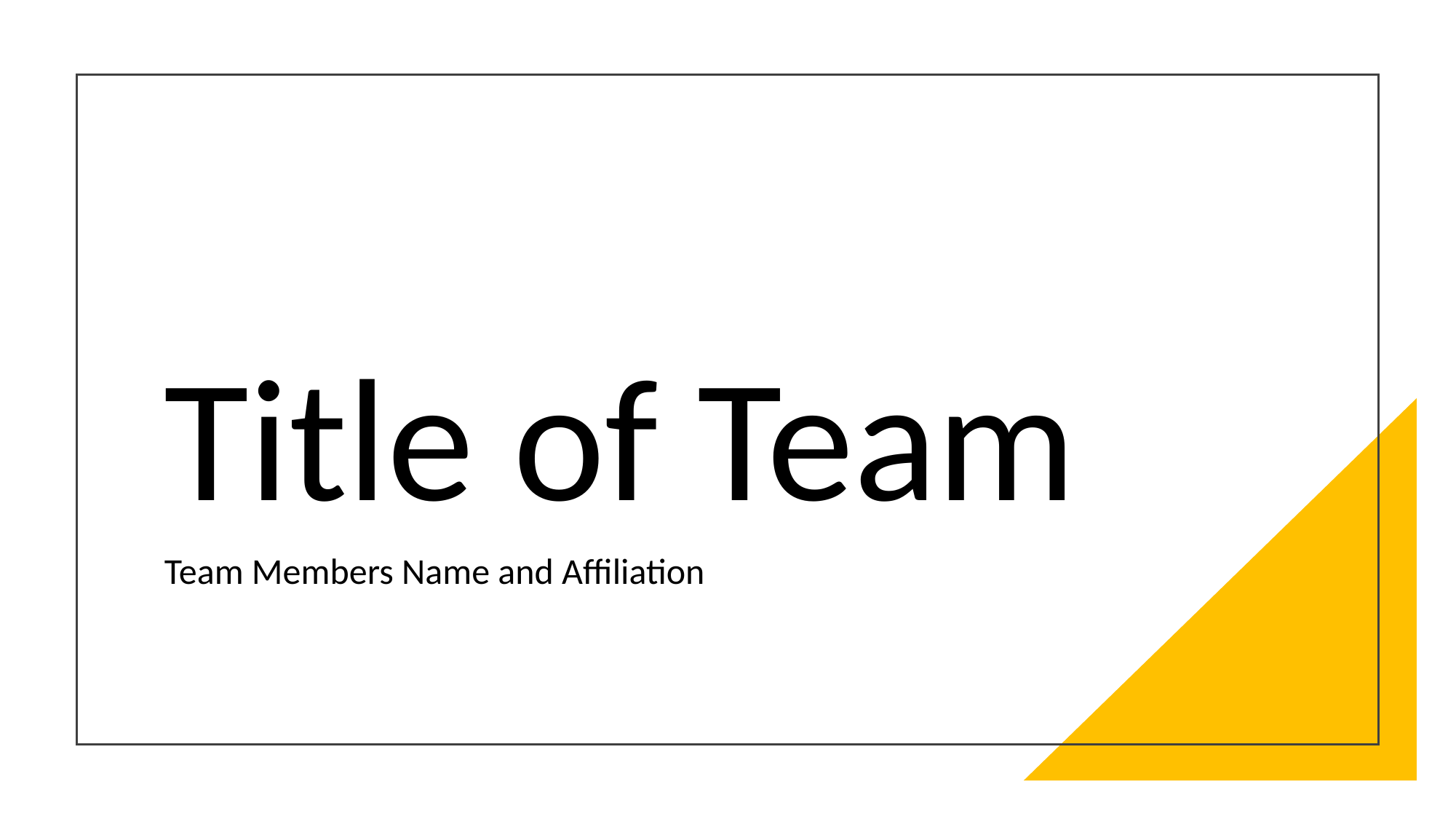

# Title of Team

Team Members Name and Affiliation